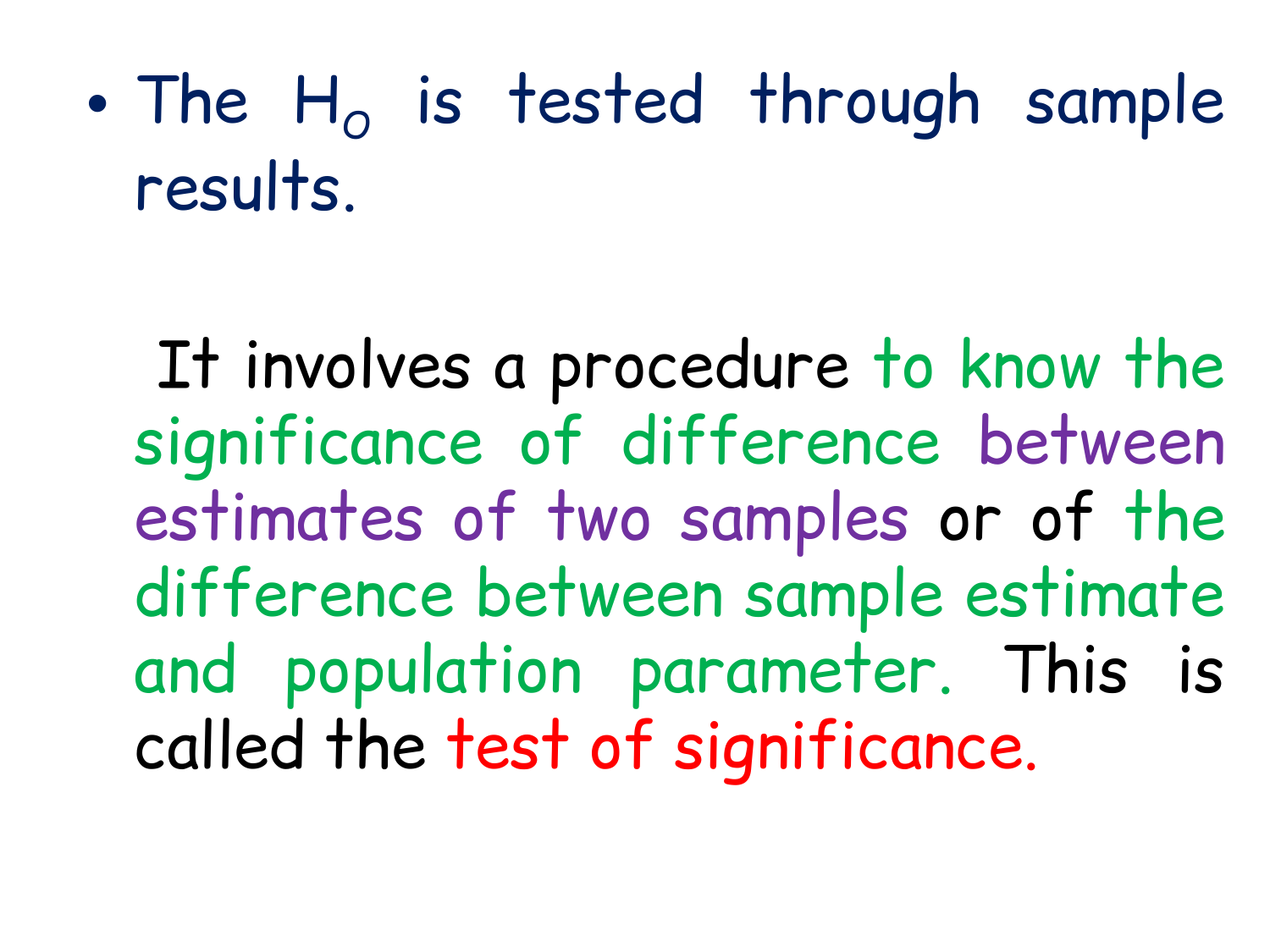

The HO is tested through sample results.

	 It involves a procedure to know the significance of difference between estimates of two samples or of the difference between sample estimate and population parameter. This is called the test of significance.